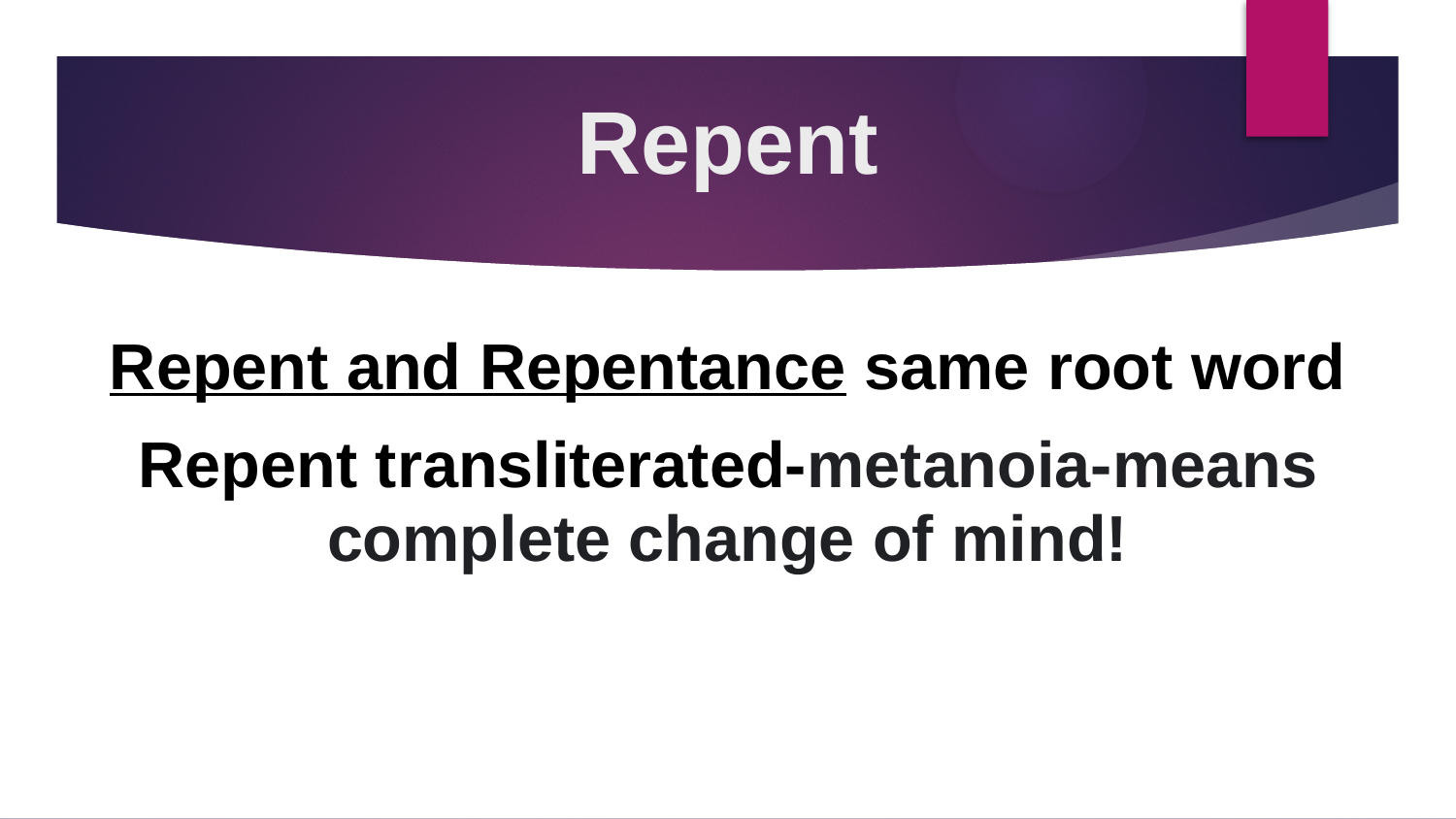

# Repent
Repent and Repentance same root word
Repent transliterated-metanoia-means complete change of mind!